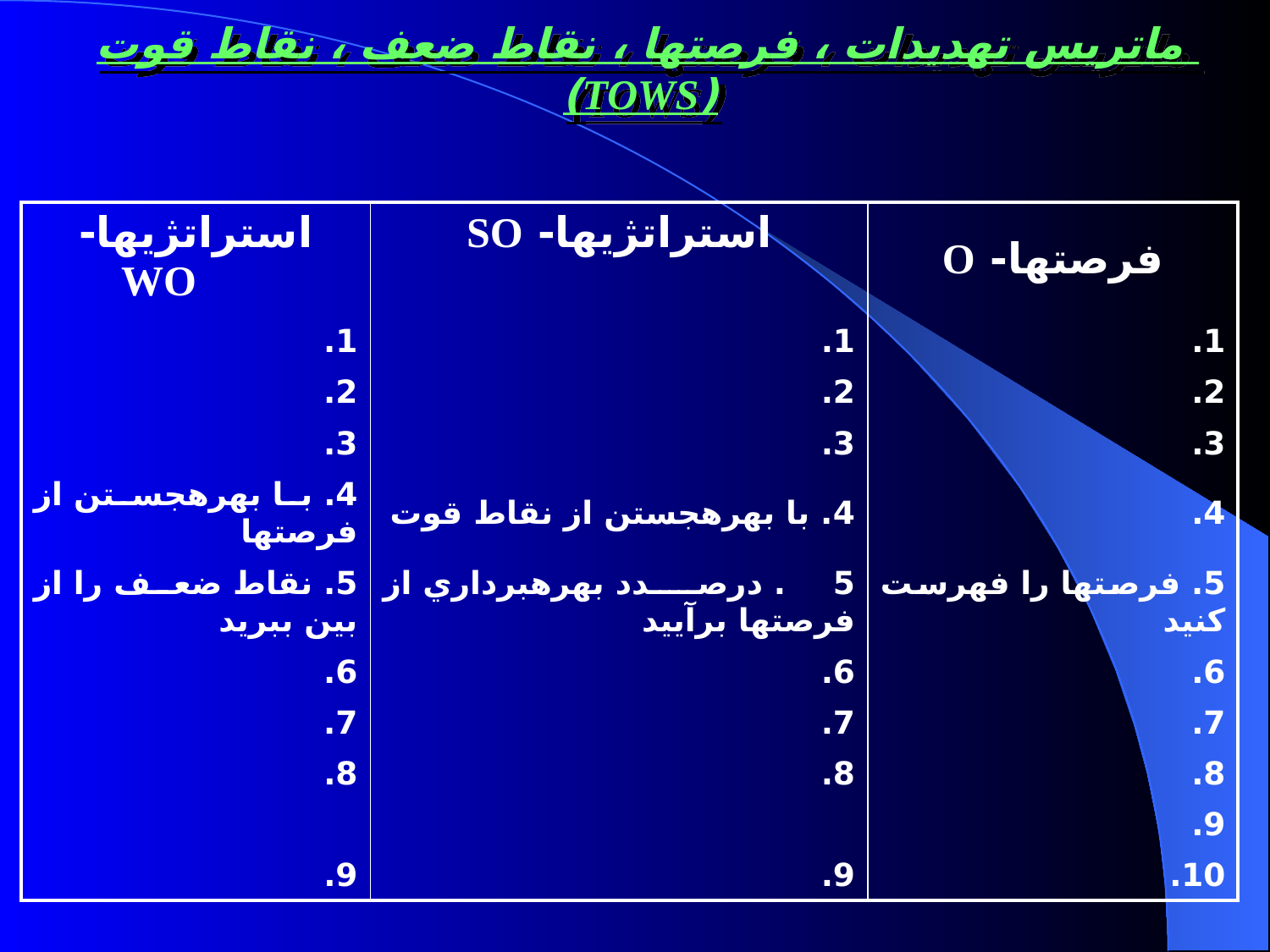

ماتريس تهديدات ، فرصتها ، نقاط ضعف ، نقاط قوت (TOWS)
| استراتژي‏ها- WO | استراتژي‏ها- SO | فرصت‏ها- O |
| --- | --- | --- |
| 1. | 1. | 1. |
| 2. | 2. | 2. |
| 3. | 3. | 3. |
| 4. با بهره‏جستن از فرصتها | 4. با بهره‏جستن از نقاط قوت | 4. |
| 5. نقاط ضعف را از بين ببريد | 5. درصدد بهره‏برداري از فرصت‏ها برآييد | 5. فرصت‏ها را فهرست كنيد |
| 6. | 6. | 6. |
| 7. | 7. | 7. |
| 8. | 8. | 8. |
|  |  | 9. |
| 9. | 9. | 10. |